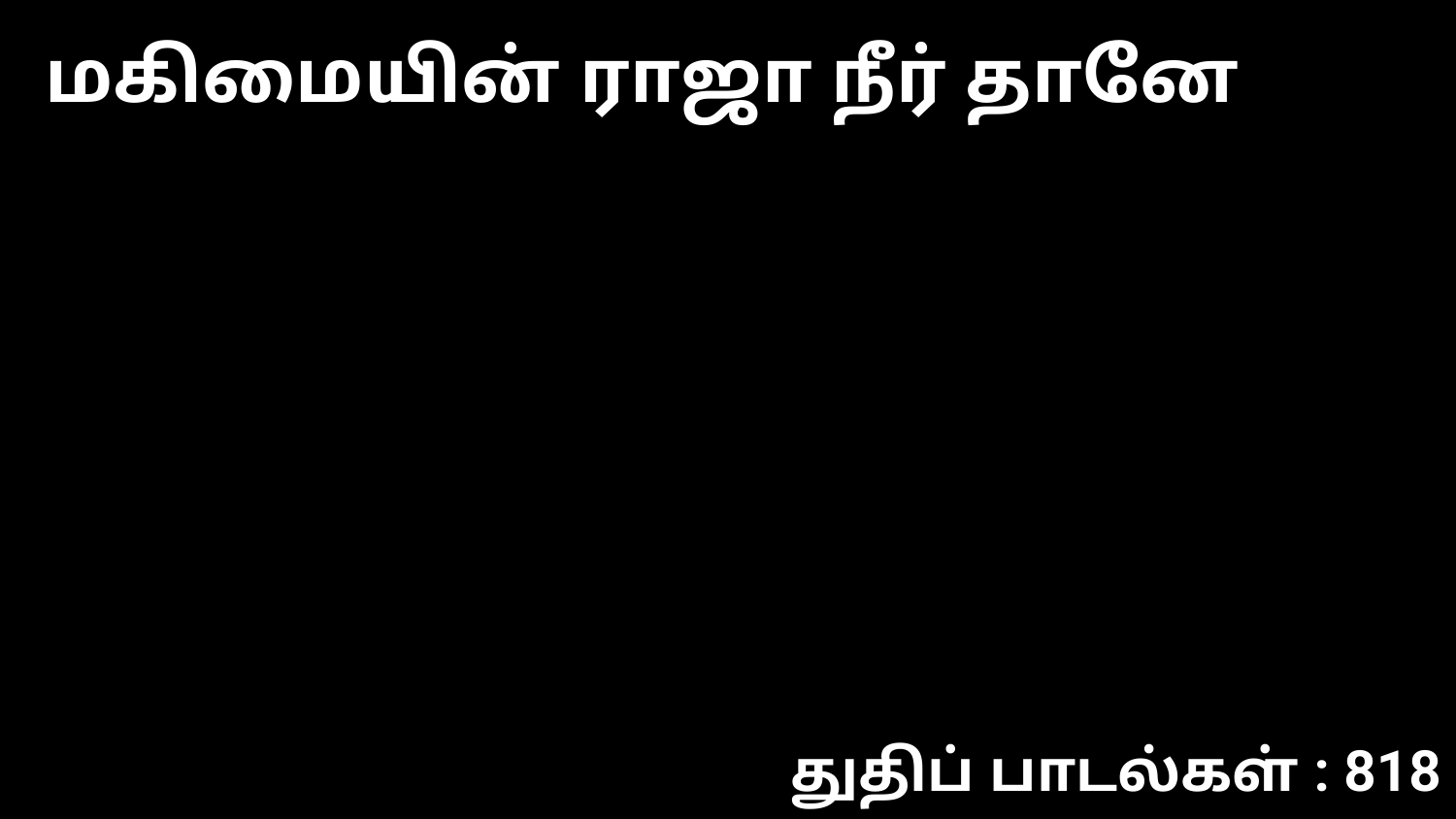

மகிமையின் ராஜா நீர் தானே
துதிப் பாடல்கள் : 818